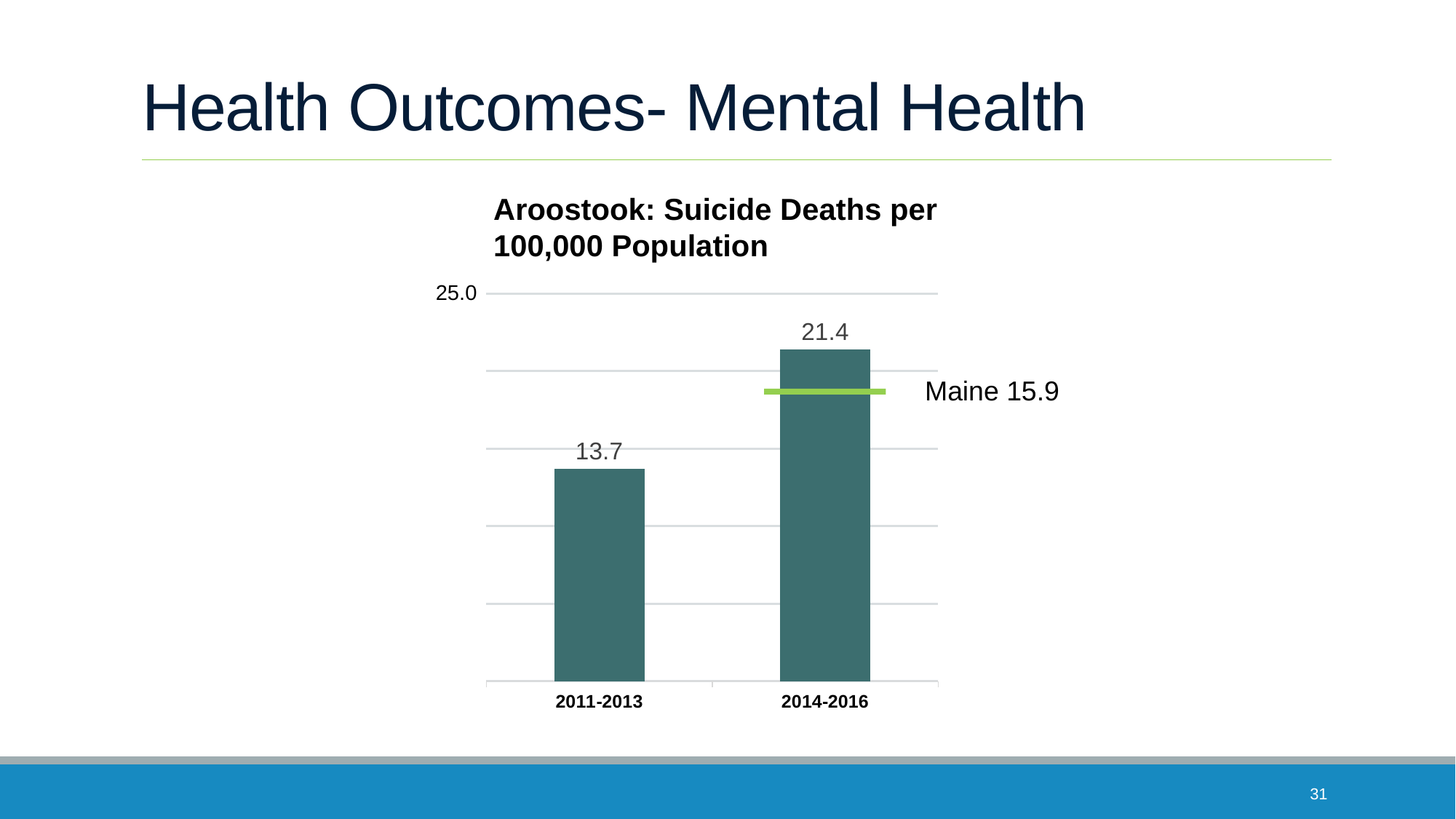

# Health Outcomes- Mental Health
Aroostook: Suicide Deaths per
100,000 Population

25.0

### Chart

| Category | Series 1 |
|---|---|
| 2011-2013 | 0.137 |
| 2014-2016 | 0.214 |
Maine 15.9

31